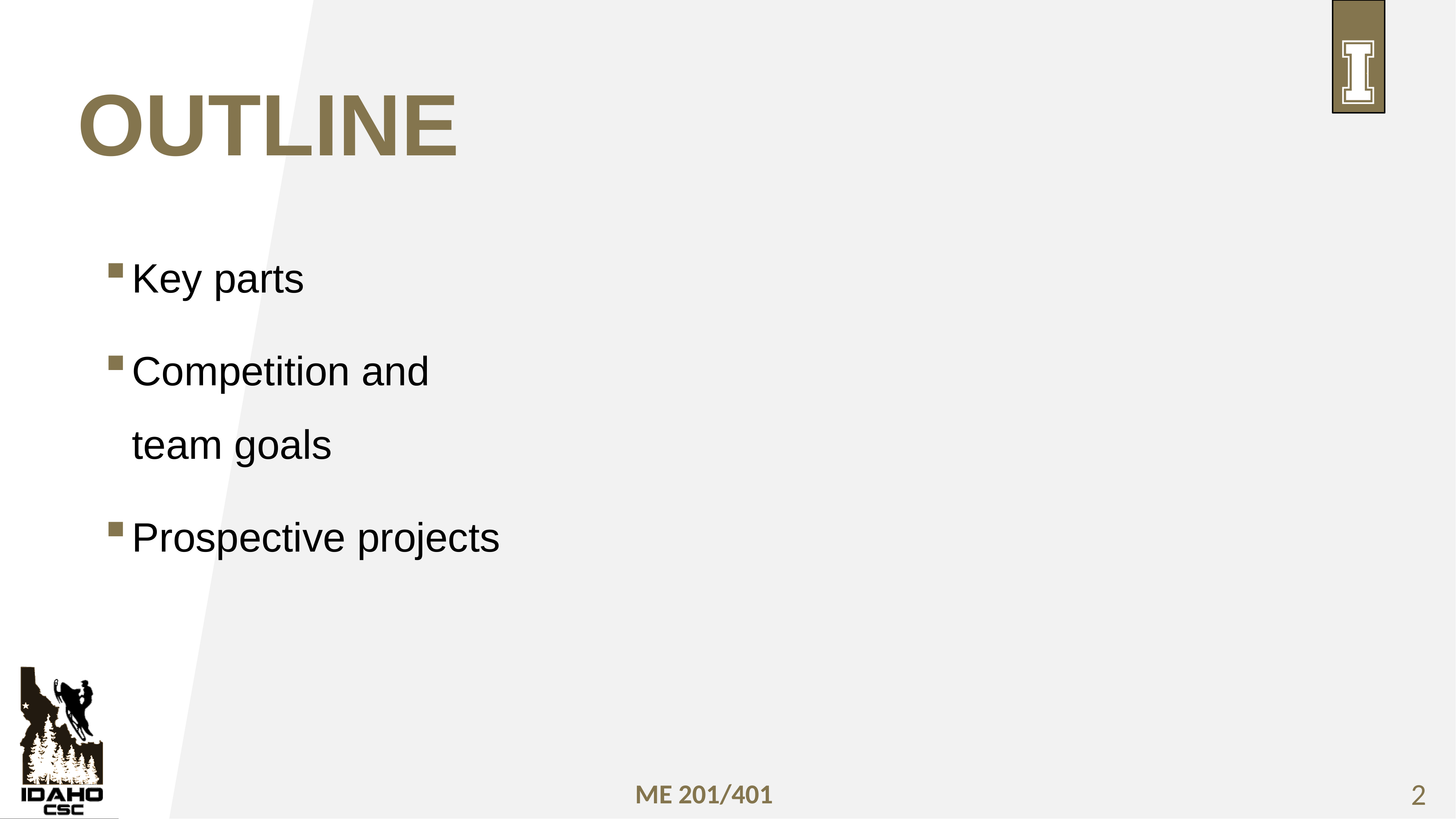

# Outline
Key parts
Competition and team goals
Prospective projects